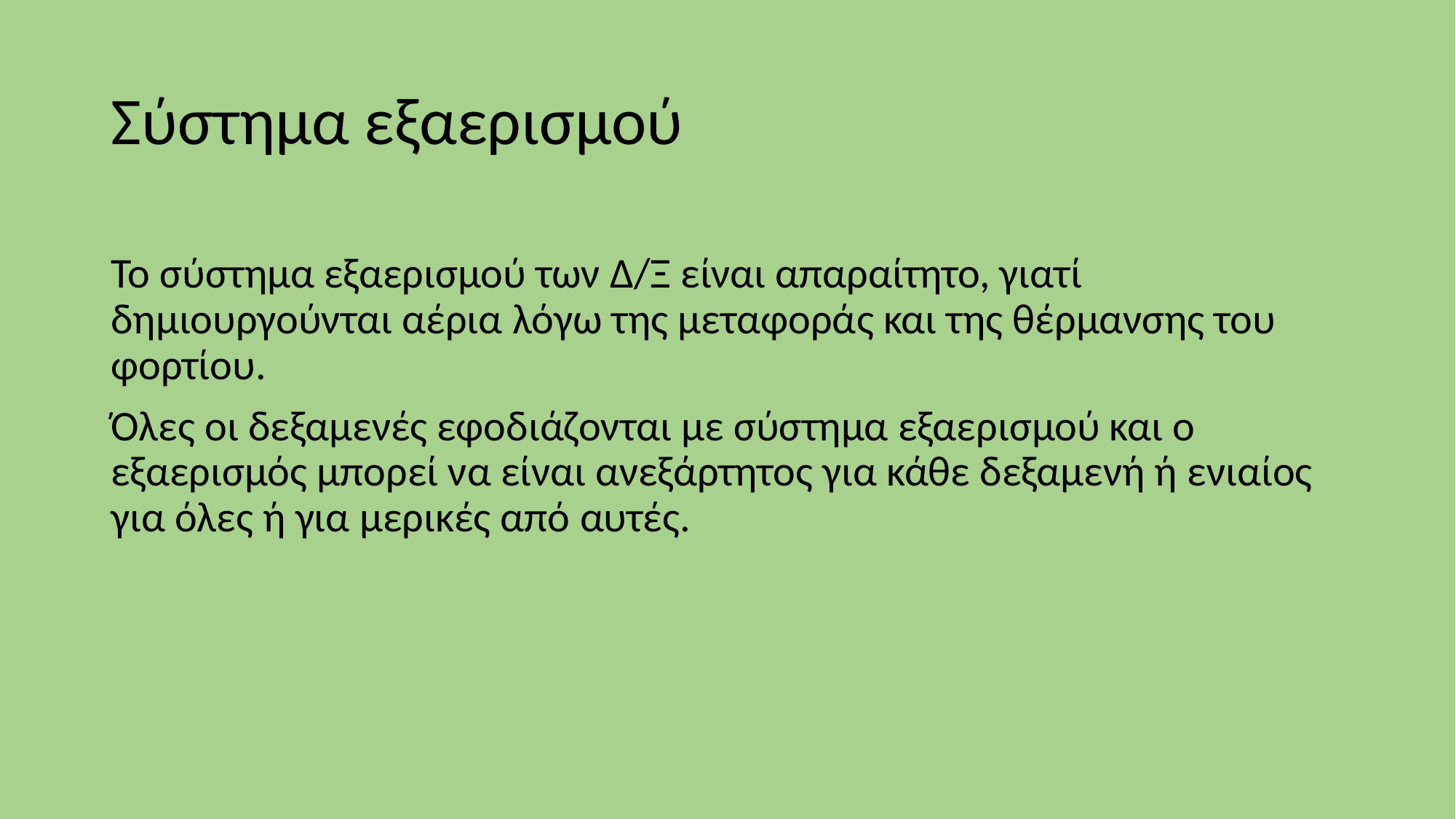

# Σύστημα εξαερισμού
Το σύστημα εξαερισμού των Δ/Ξ είναι απαραίτητο, γιατί δημιουργούνται αέρια λόγω της μεταφοράς και της θέρμανσης του φορτίου.
Όλες οι δεξαμενές εφοδιάζονται με σύστημα εξαερισμού και ο εξαερισμός μπορεί να είναι ανεξάρτητος για κάθε δεξαμενή ή ενιαίος για όλες ή για μερικές από αυτές.